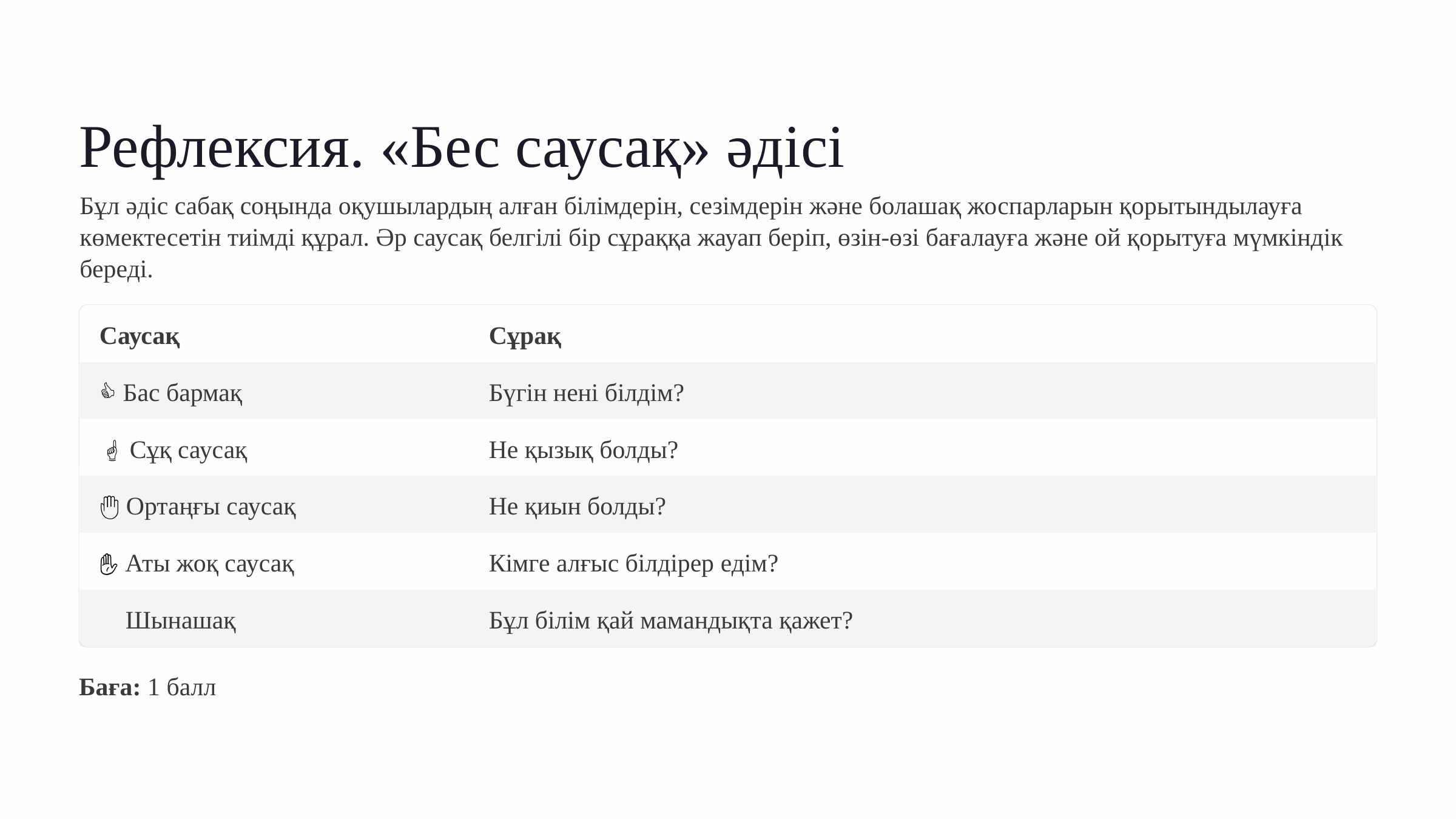

Рефлексия. «Бес саусақ» әдісі
Бұл әдіс сабақ соңында оқушылардың алған білімдерін, сезімдерін және болашақ жоспарларын қорытындылауға көмектесетін тиімді құрал. Әр саусақ белгілі бір сұраққа жауап беріп, өзін-өзі бағалауға және ой қорытуға мүмкіндік береді.

Саусақ
Сұрақ

👍 Бас бармақ
Бүгін нені білдім?

☝ Сұқ саусақ
Не қызық болды?

🤚 Ортаңғы саусақ
Не қиын болды?

✋ Аты жоқ саусақ
Кімге алғыс білдірер едім?

🤏 Шынашақ
Бұл білім қай мамандықта қажет?
Баға: 1 балл